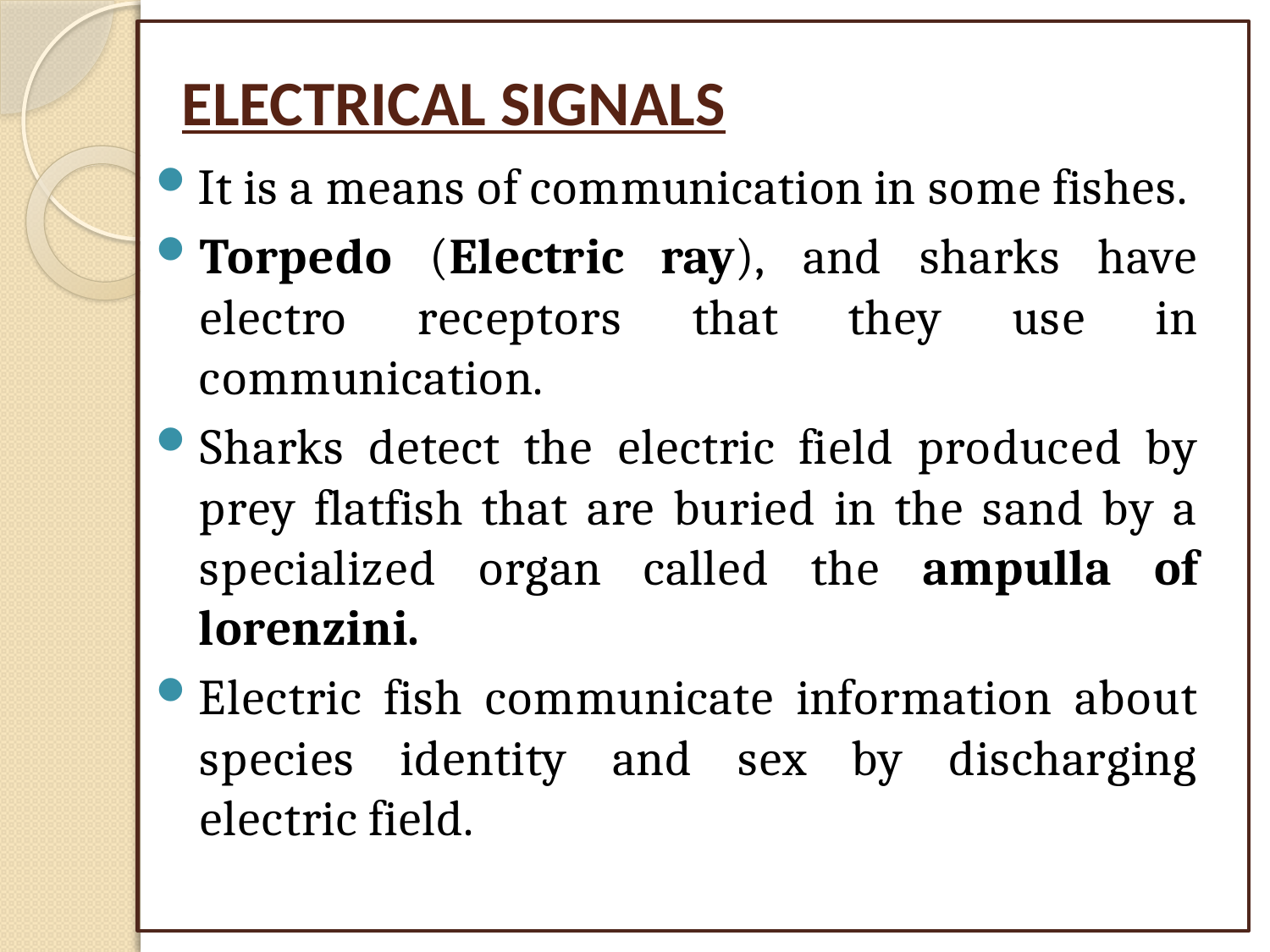

# ELECTRICAL SIGNALS
It is a means of communication in some fishes.
Torpedo (Electric ray), and sharks have electro receptors that they use in communication.
Sharks detect the electric field produced by prey flatfish that are buried in the sand by a specialized organ called the ampulla of lorenzini.
Electric fish communicate information about species identity and sex by discharging electric field.